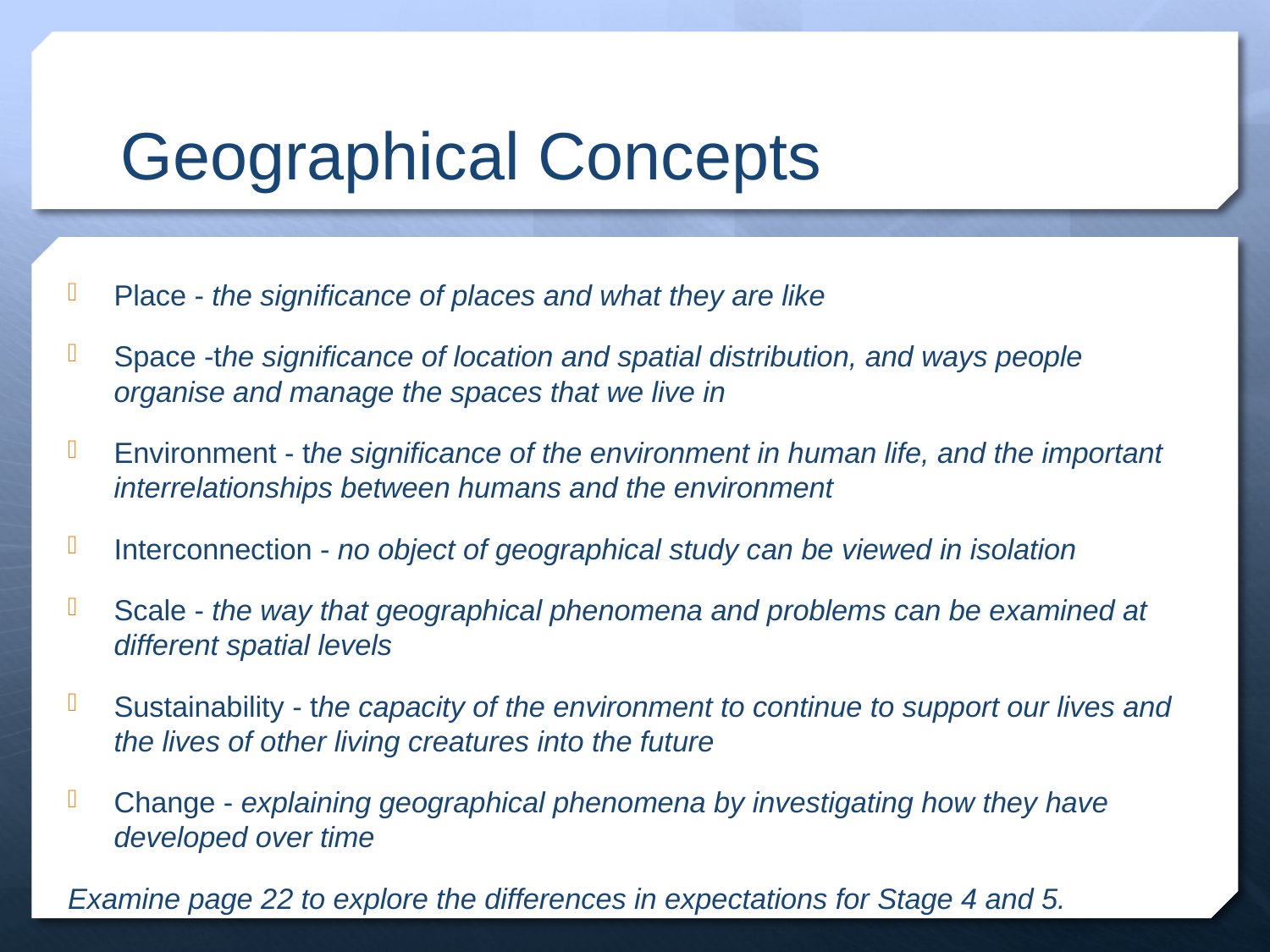

# Geographical Concepts
Place - the significance of places and what they are like
Space -the significance of location and spatial distribution, and ways people organise and manage the spaces that we live in
Environment - the significance of the environment in human life, and the important interrelationships between humans and the environment
Interconnection - no object of geographical study can be viewed in isolation
Scale - the way that geographical phenomena and problems can be examined at different spatial levels
Sustainability - the capacity of the environment to continue to support our lives and the lives of other living creatures into the future
Change - explaining geographical phenomena by investigating how they have developed over time
Examine page 22 to explore the differences in expectations for Stage 4 and 5.